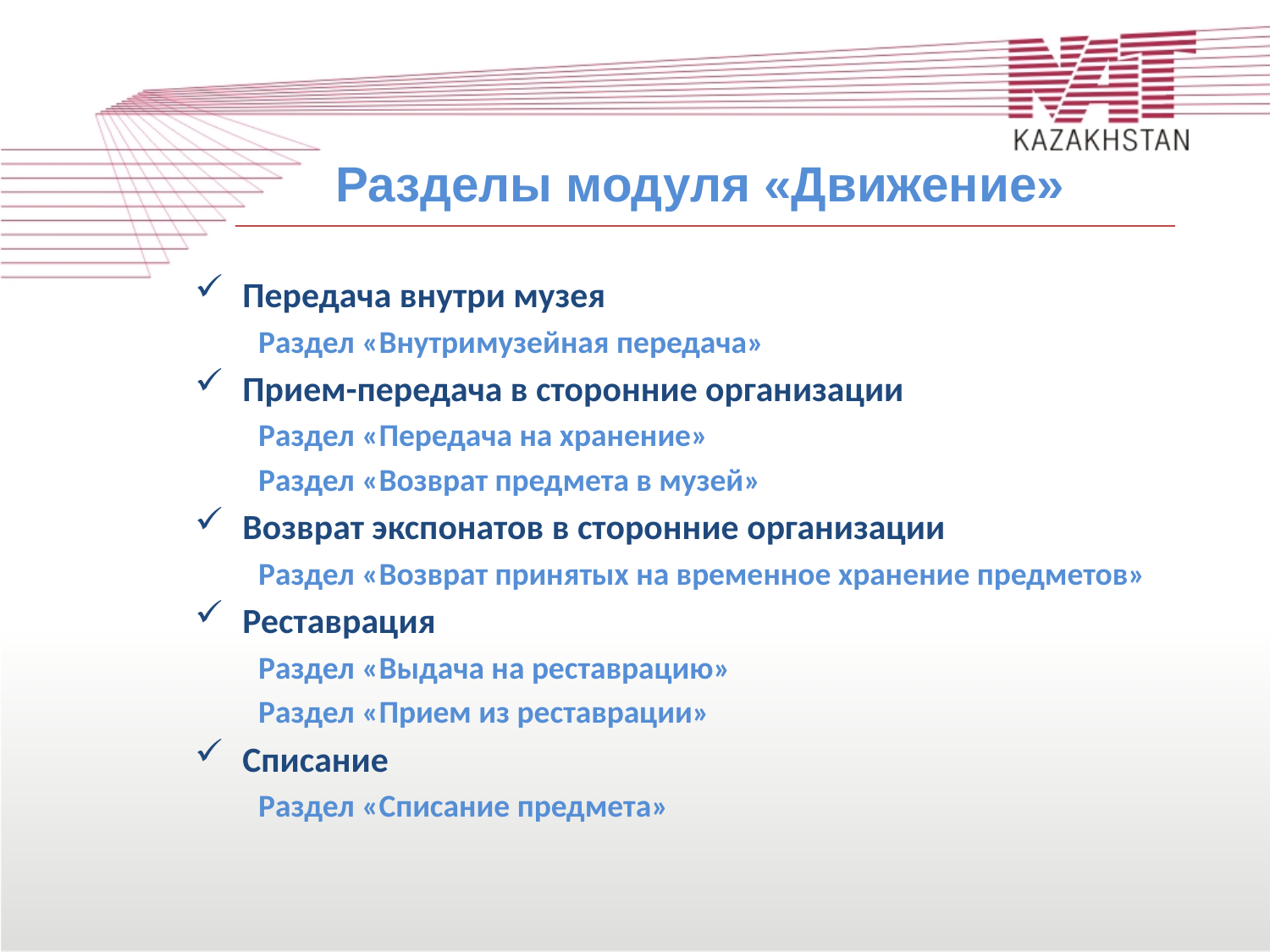

Разделы модуля «Движение»
Передача внутри музея
Раздел «Внутримузейная передача»
Прием-передача в сторонние организации
Раздел «Передача на хранение»
Раздел «Возврат предмета в музей»
Возврат экспонатов в сторонние организации
Раздел «Возврат принятых на временное хранение предметов»
Реставрация
Раздел «Выдача на реставрацию»
Раздел «Прием из реставрации»
Списание
Раздел «Списание предмета»